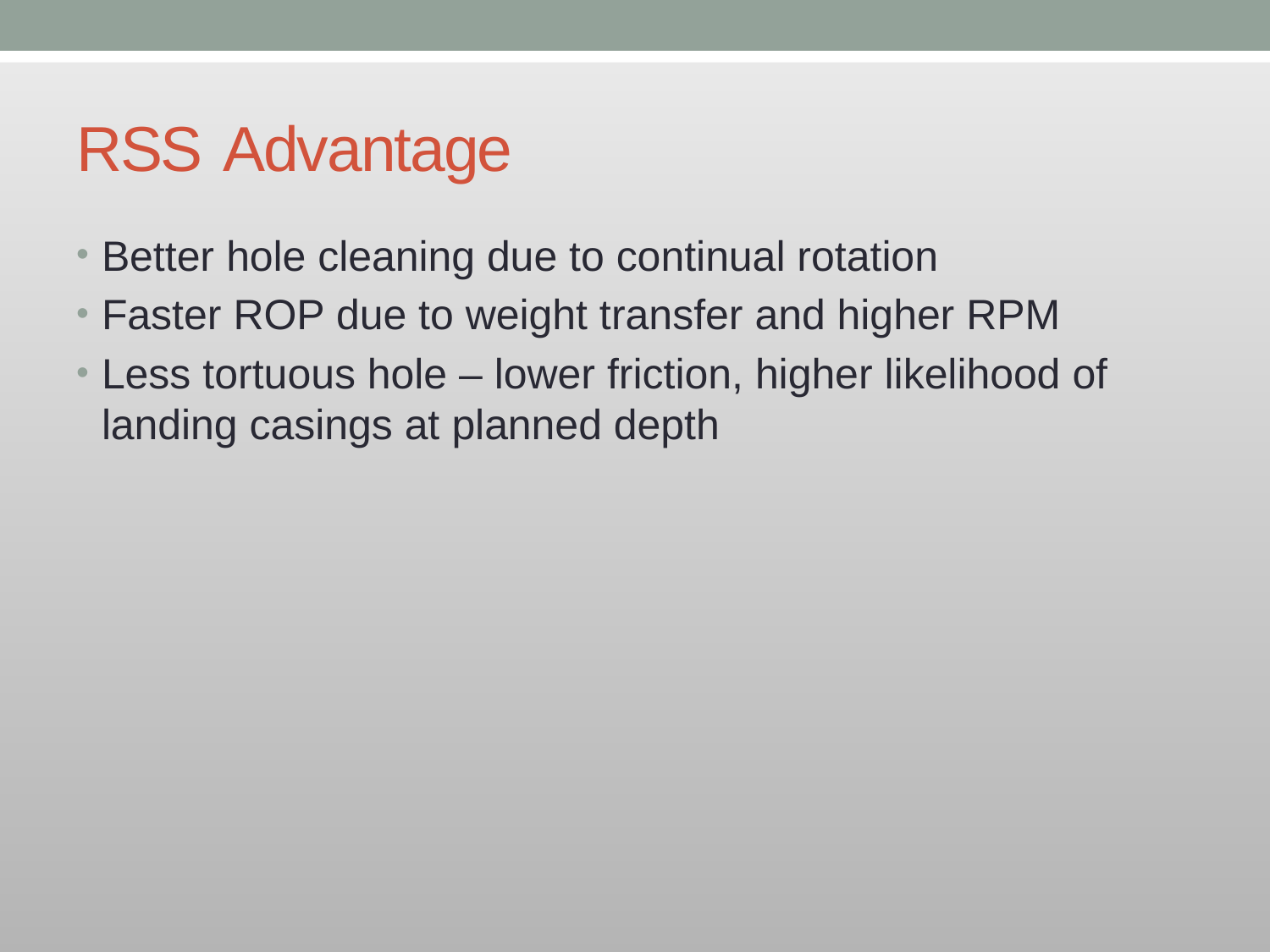

# RSS Advantage
Better hole cleaning due to continual rotation
Faster ROP due to weight transfer and higher RPM
Less tortuous hole – lower friction, higher likelihood of landing casings at planned depth